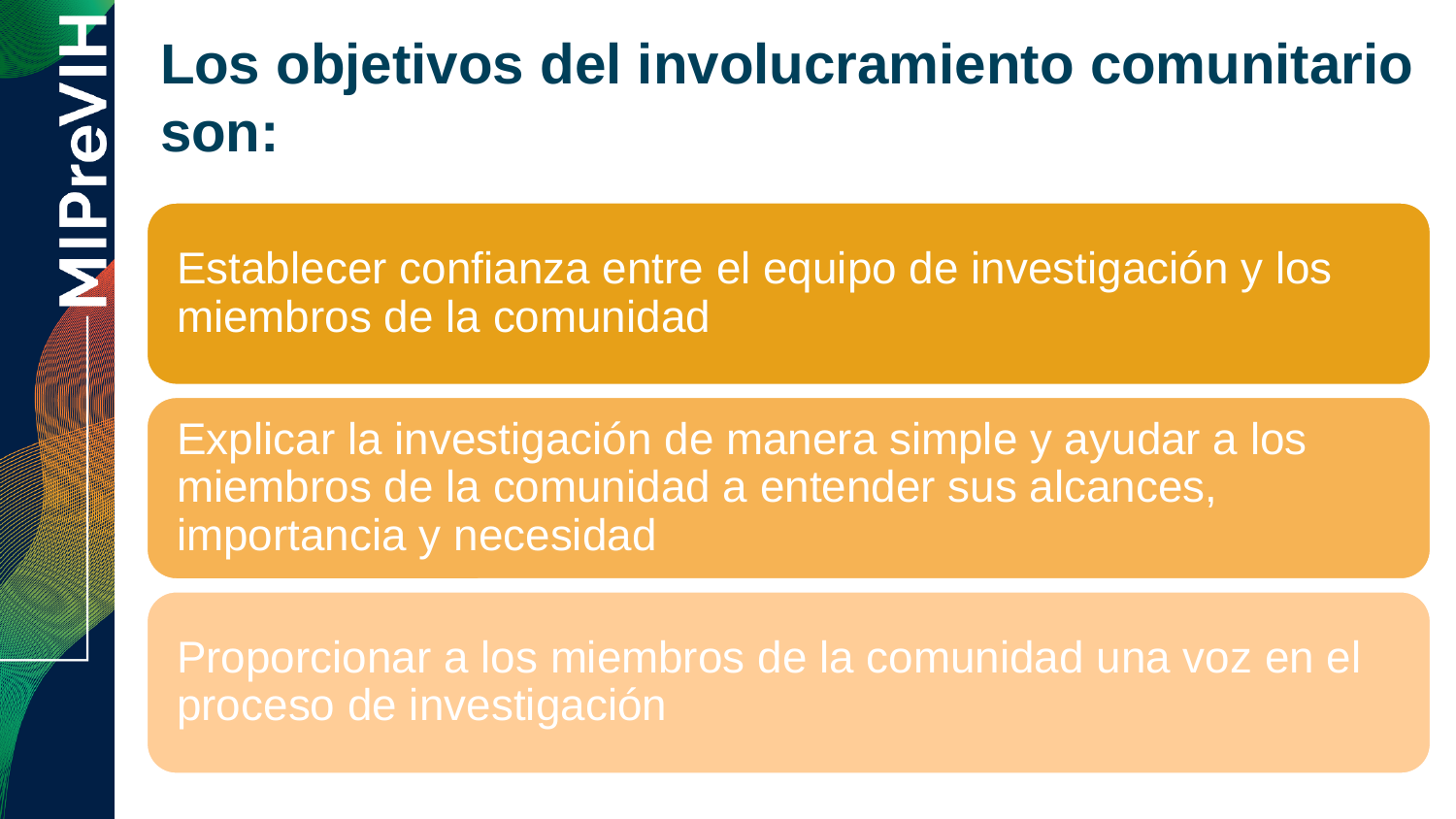

# Los objetivos del involucramiento comunitario son:
Establecer confianza entre el equipo de investigación y los miembros de la comunidad
Explicar la investigación de manera simple y ayudar a los miembros de la comunidad a entender sus alcances, importancia y necesidad
Proporcionar a los miembros de la comunidad una voz en el proceso de investigación